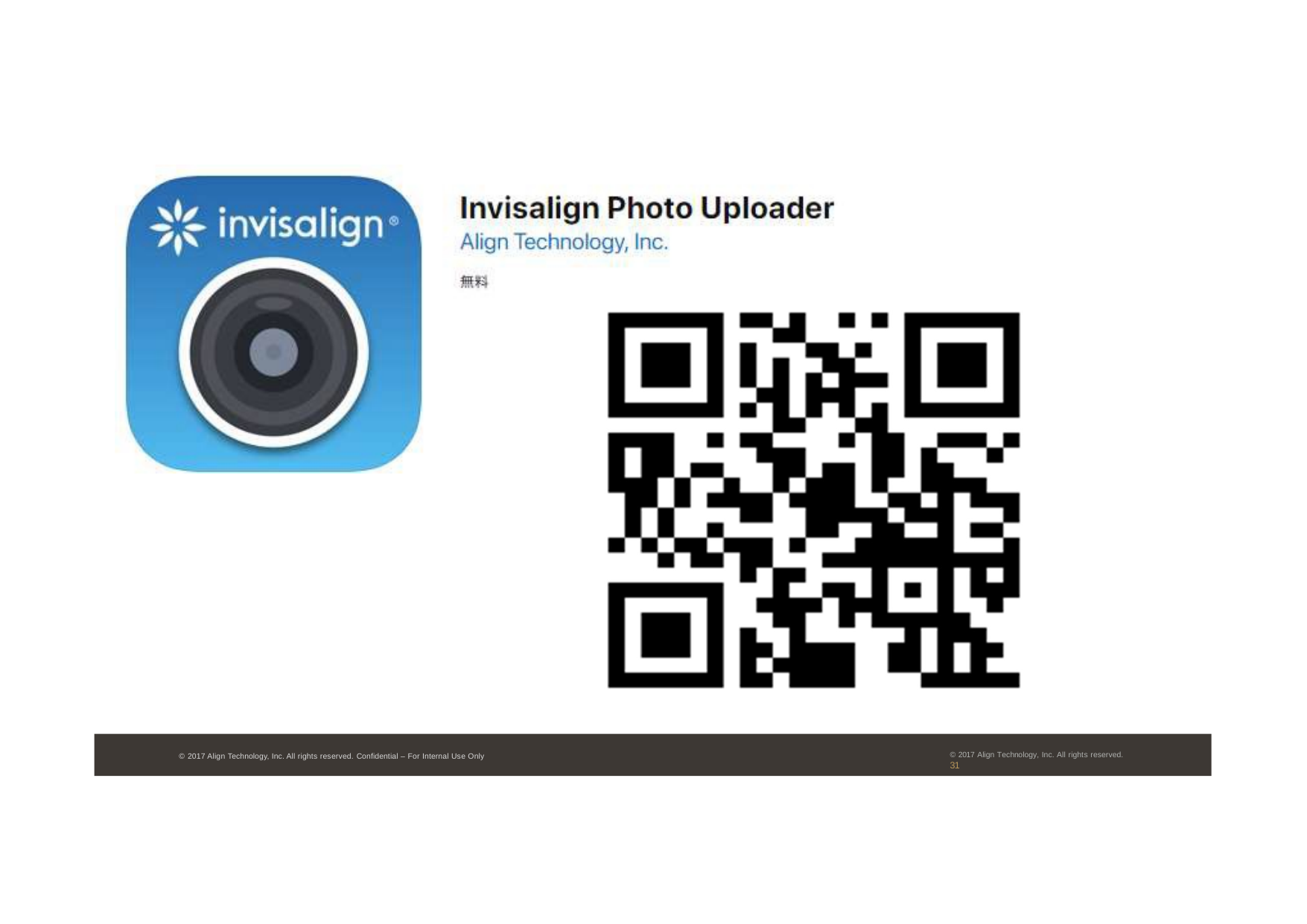

© 2017 Align Technology, Inc. All rights reserved.	31
© 2017 Align Technology, Inc. All rights reserved. Confidential – For Internal Use Only